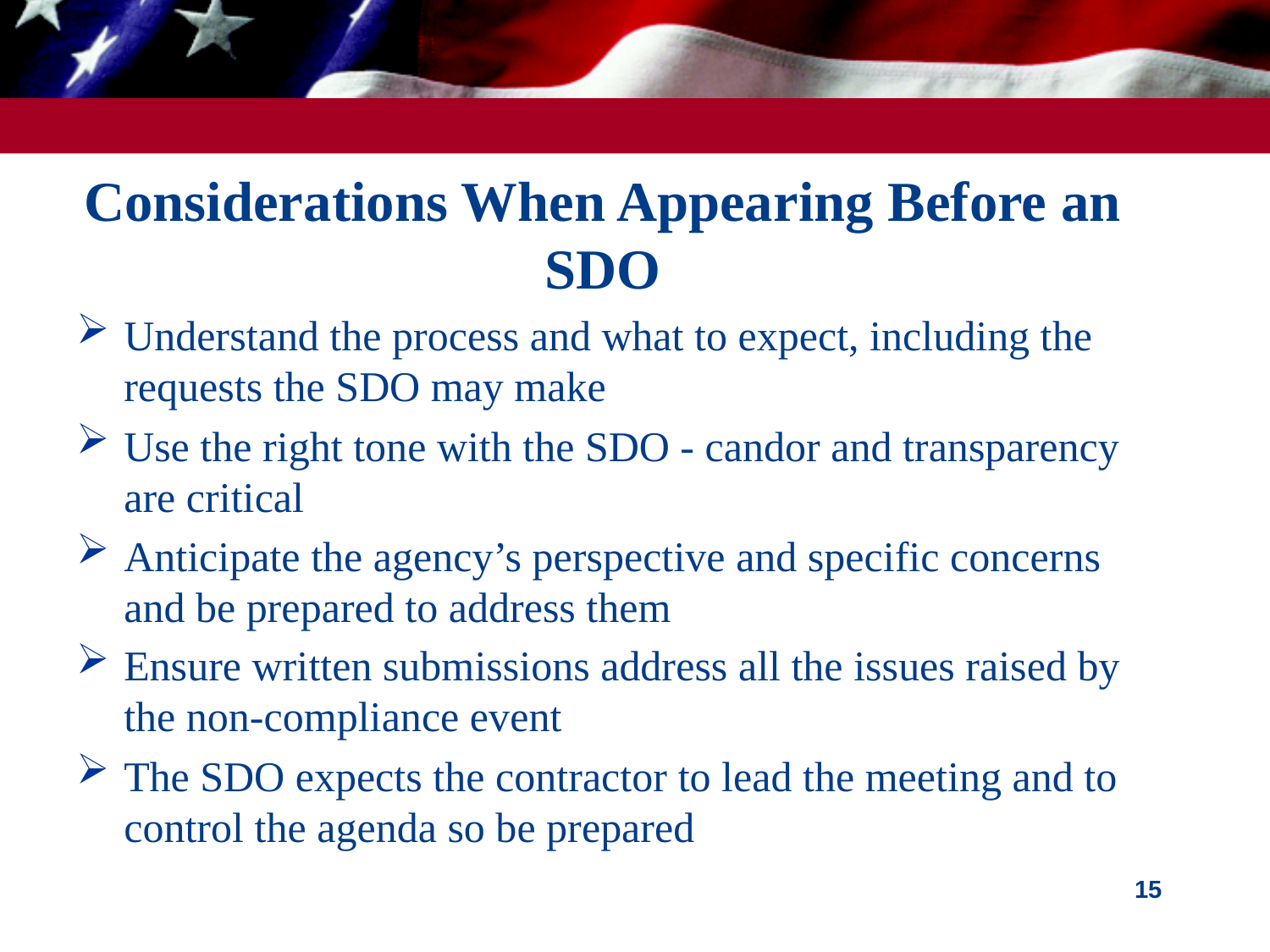

# Considerations When Appearing Before an SDO

Understand the process and what to expect, including the requests the SDO may make
Use the right tone with the SDO - candor and transparency are critical
Anticipate the agency’s perspective and specific concerns and be prepared to address them
Ensure written submissions address all the issues raised by the non-compliance event
The SDO expects the contractor to lead the meeting and to control the agenda so be prepared

15